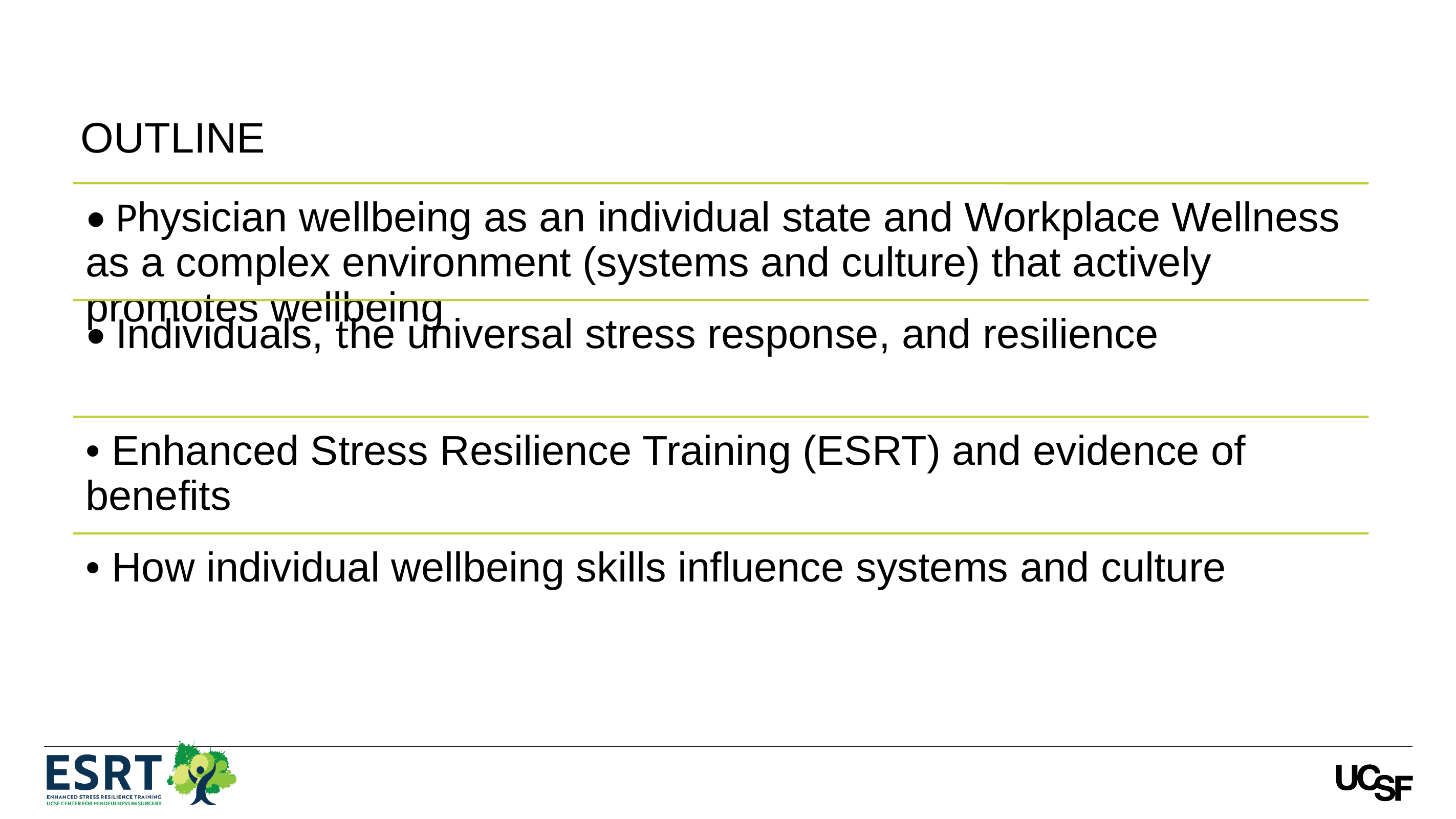

# OUTLINE
• Physician wellbeing as an individual state and Workplace Wellness as a complex environment (systems and culture) that actively promotes wellbeing
• Individuals, the universal stress response, and resilience
• Enhanced Stress Resilience Training (ESRT) and evidence of benefits
• How individual wellbeing skills influence systems and culture